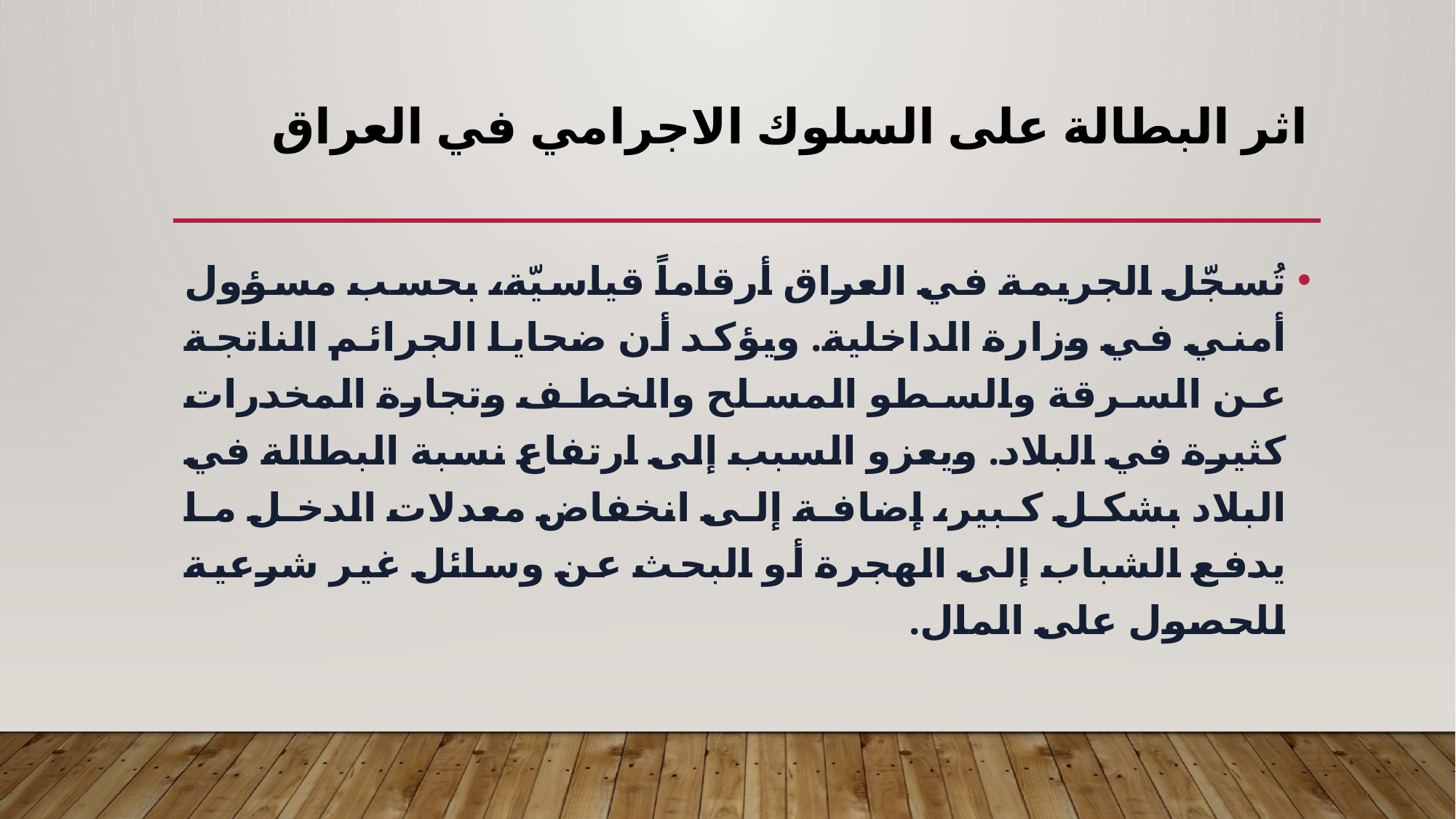

# اثر البطالة على السلوك الاجرامي في العراق
تُسجّل الجريمة في العراق أرقاماً قياسيّة، بحسب مسؤول أمني في وزارة الداخلية. ويؤكد أن ضحايا الجرائم الناتجة عن السرقة والسطو المسلح والخطف وتجارة المخدرات كثيرة في البلاد. ويعزو السبب إلى ارتفاع نسبة البطالة في البلاد بشكل كبير، إضافة إلى انخفاض معدلات الدخل ما يدفع الشباب إلى الهجرة أو البحث عن وسائل غير شرعية للحصول على المال.